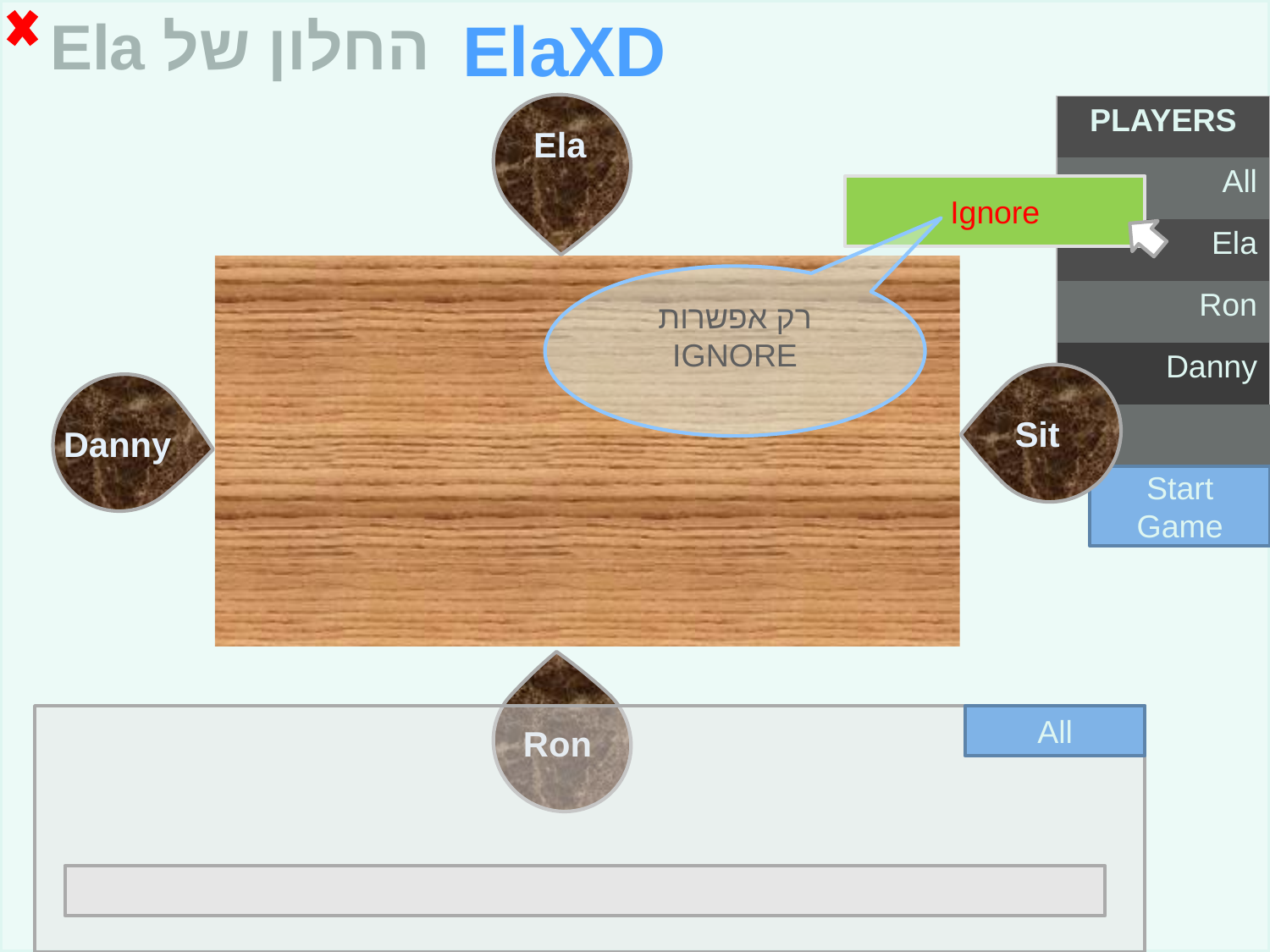

החלון של Ela
ElaXD

| PLAYERS |
| --- |
| All |
| Ela |
| Ron |
| Danny |
|  |
Ela
Ignore

רק אפשרות IGNORE

Sit
Danny
Start Game

All
Ron